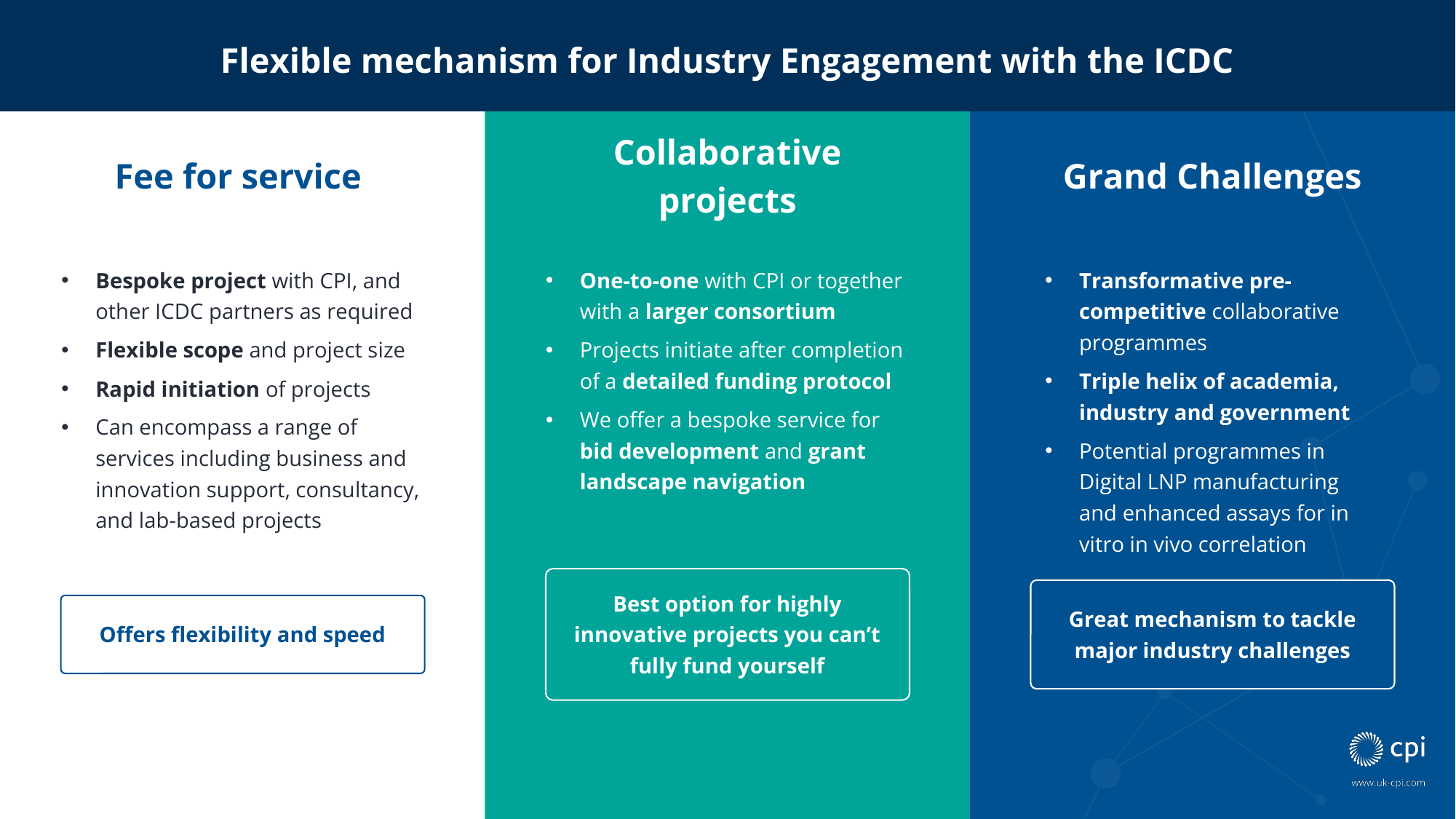

Flexible mechanism for Industry Engagement with the ICDC
Fee for service
Collaborative projects
Grand Challenges
Bespoke project with CPI, and other ICDC partners as required
Flexible scope and project size
Rapid initiation of projects
Can encompass a range of services including business and innovation support, consultancy, and lab-based projects
One-to-one with CPI or together with a larger consortium
Projects initiate after completion of a detailed funding protocol
We offer a bespoke service for bid development and grant landscape navigation
Transformative pre-competitive collaborative programmes
Triple helix of academia, industry and government
Potential programmes in Digital LNP manufacturing and enhanced assays for in vitro in vivo correlation

Best option for highly innovative projects you can’t fully fund yourself

Great mechanism to tackle major industry challenges

Offers flexibility and speed